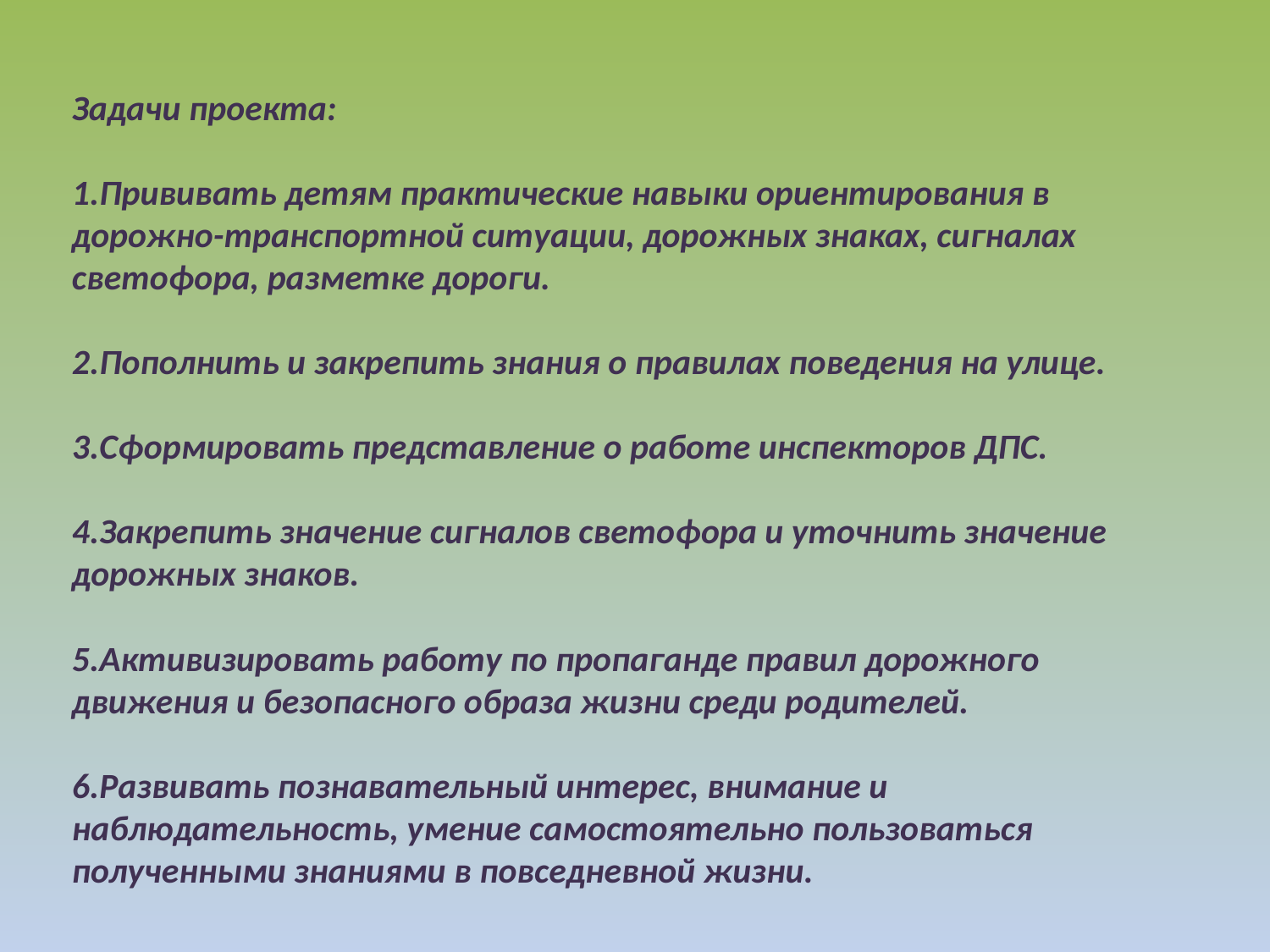

Задачи проекта:

1.Прививать детям практические навыки ориентирования в дорожно-транспортной ситуации, дорожных знаках, сигналах светофора, разметке дороги.

2.Пополнить и закрепить знания о правилах поведения на улице.

3.Сформировать представление о работе инспекторов ДПС.

4.Закрепить значение сигналов светофора и уточнить значение дорожных знаков.

5.Активизировать работу по пропаганде правил дорожного движения и безопасного образа жизни среди родителей.

6.Развивать познавательный интерес, внимание и наблюдательность, умение самостоятельно пользоваться полученными знаниями в повседневной жизни.